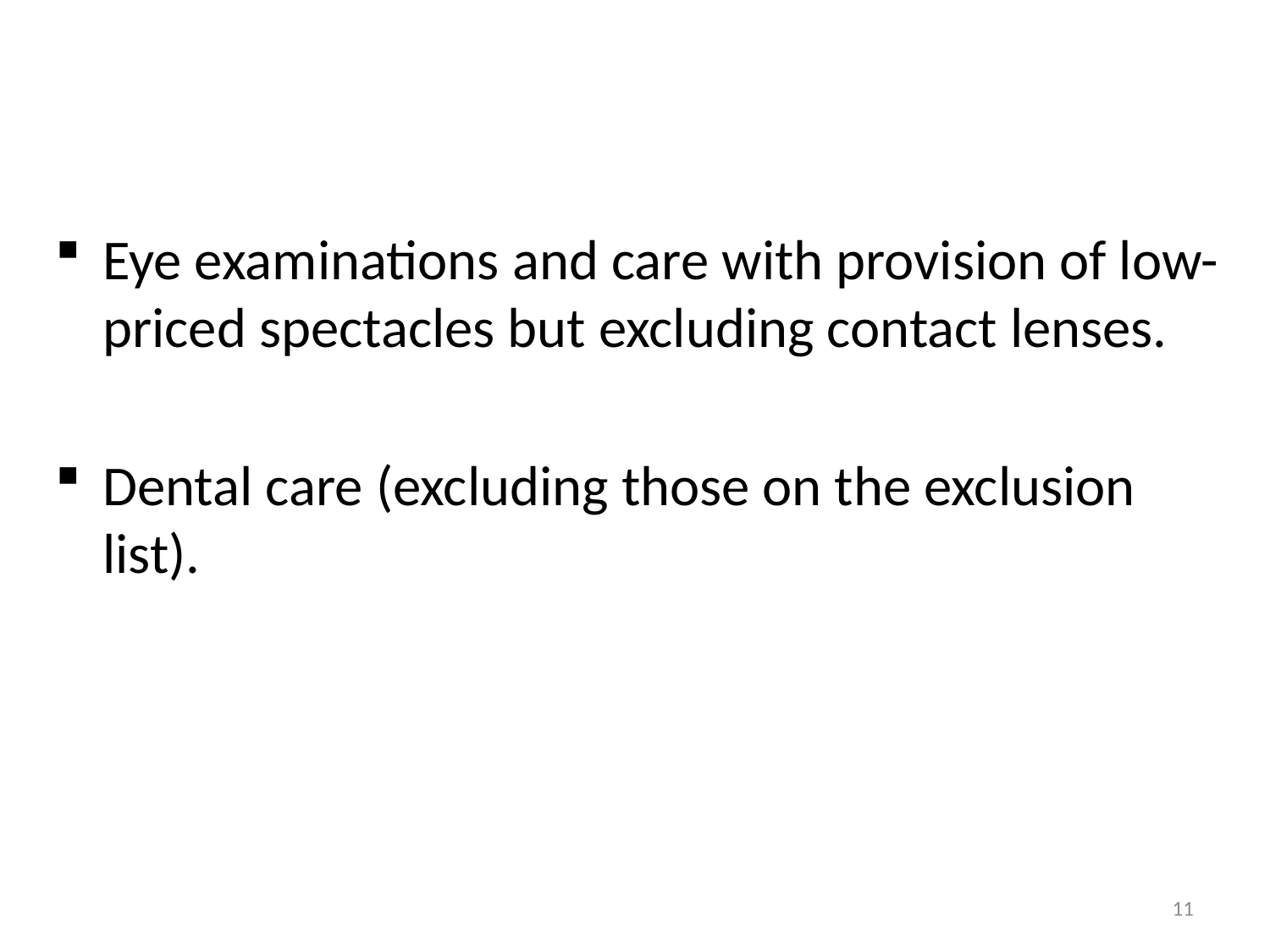

Eye examinations and care with provision of low-priced spectacles but excluding contact lenses.

Dental care (excluding those on the exclusion list).

11